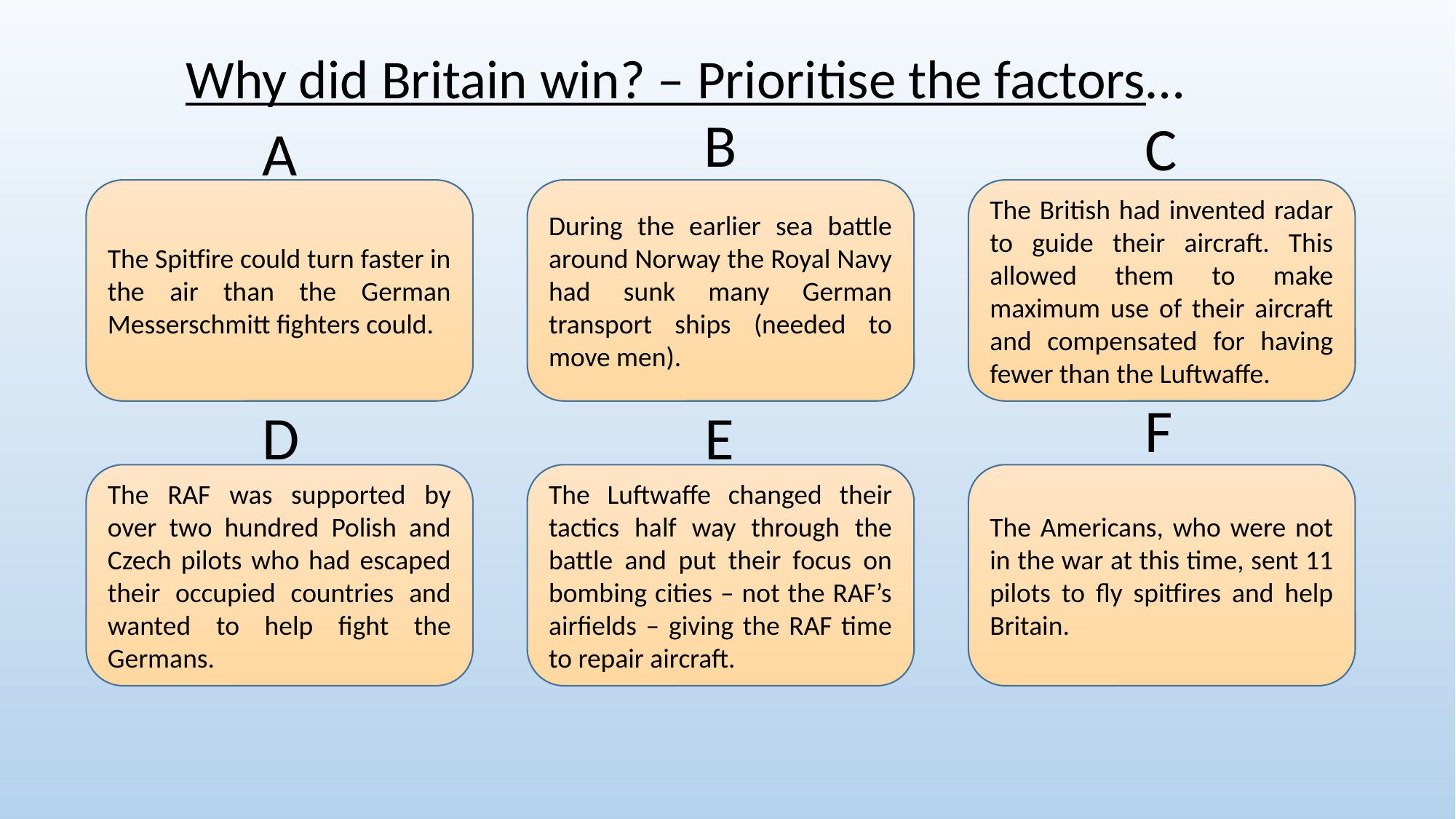

Why did Britain win? – Prioritise the factors…
B
C
A
The Spitfire could turn faster in the air than the German Messerschmitt fighters could.
During the earlier sea battle around Norway the Royal Navy had sunk many German transport ships (needed to move men).
The British had invented radar to guide their aircraft. This allowed them to make maximum use of their aircraft and compensated for having fewer than the Luftwaffe.
F
D
E
The RAF was supported by over two hundred Polish and Czech pilots who had escaped their occupied countries and wanted to help fight the Germans.
The Luftwaffe changed their tactics half way through the battle and put their focus on bombing cities – not the RAF’s airfields – giving the RAF time to repair aircraft.
The Americans, who were not in the war at this time, sent 11 pilots to fly spitfires and help Britain.